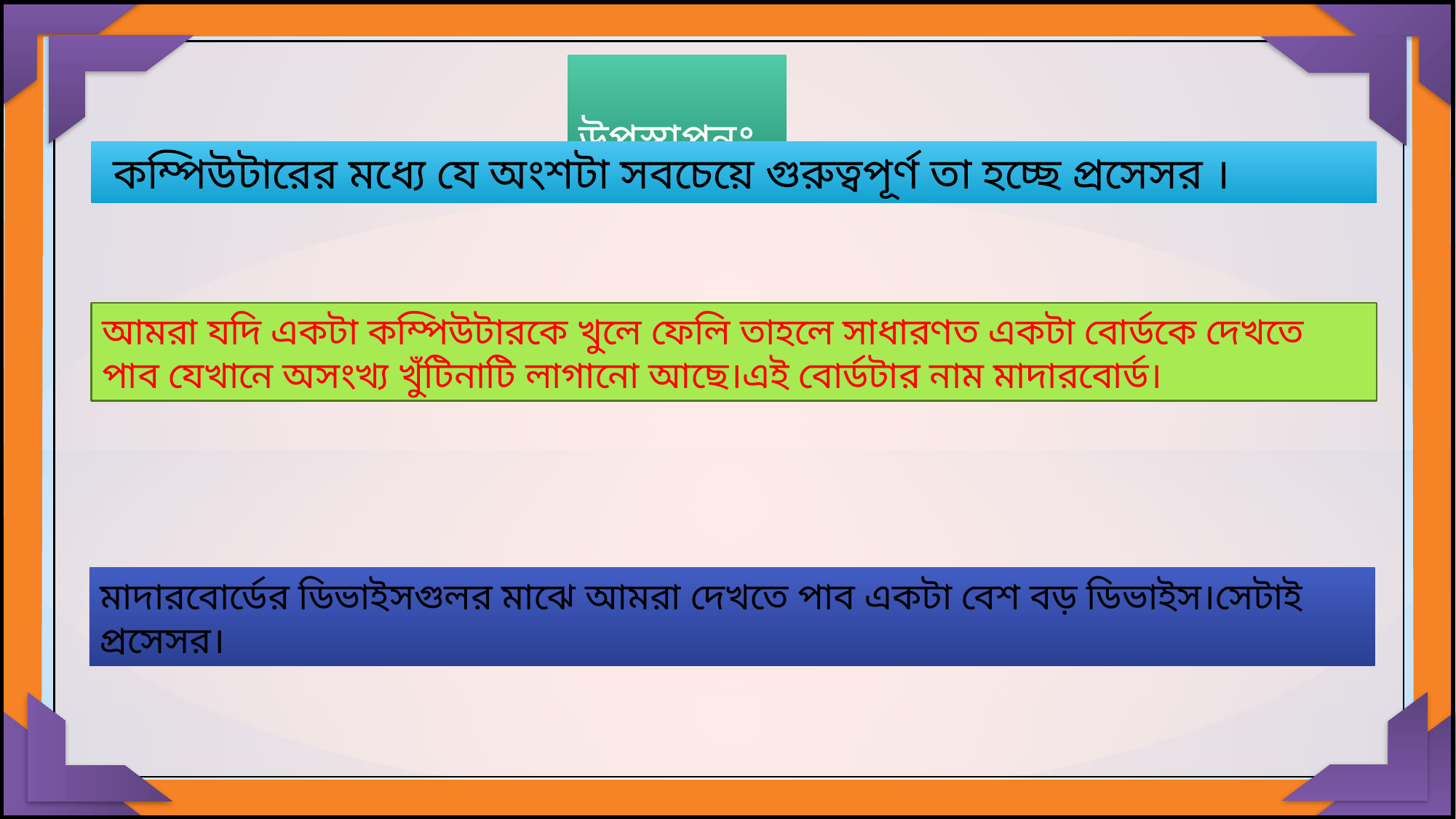

উপস্থাপনঃ
 কম্পিউটারের মধ্যে যে অংশটা সবচেয়ে গুরুত্বপূর্ণ তা হচ্ছে প্রসেসর ।
আমরা যদি একটা কম্পিউটারকে খুলে ফেলি তাহলে সাধারণত একটা বোর্ডকে দেখতে পাব যেখানে অসংখ্য খুঁটিনাটি লাগানো আছে।এই বোর্ডটার নাম মাদারবোর্ড।
মাদারবোর্ডের ডিভাইসগুলর মাঝে আমরা দেখতে পাব একটা বেশ বড় ডিভাইস।সেটাই প্রসেসর।